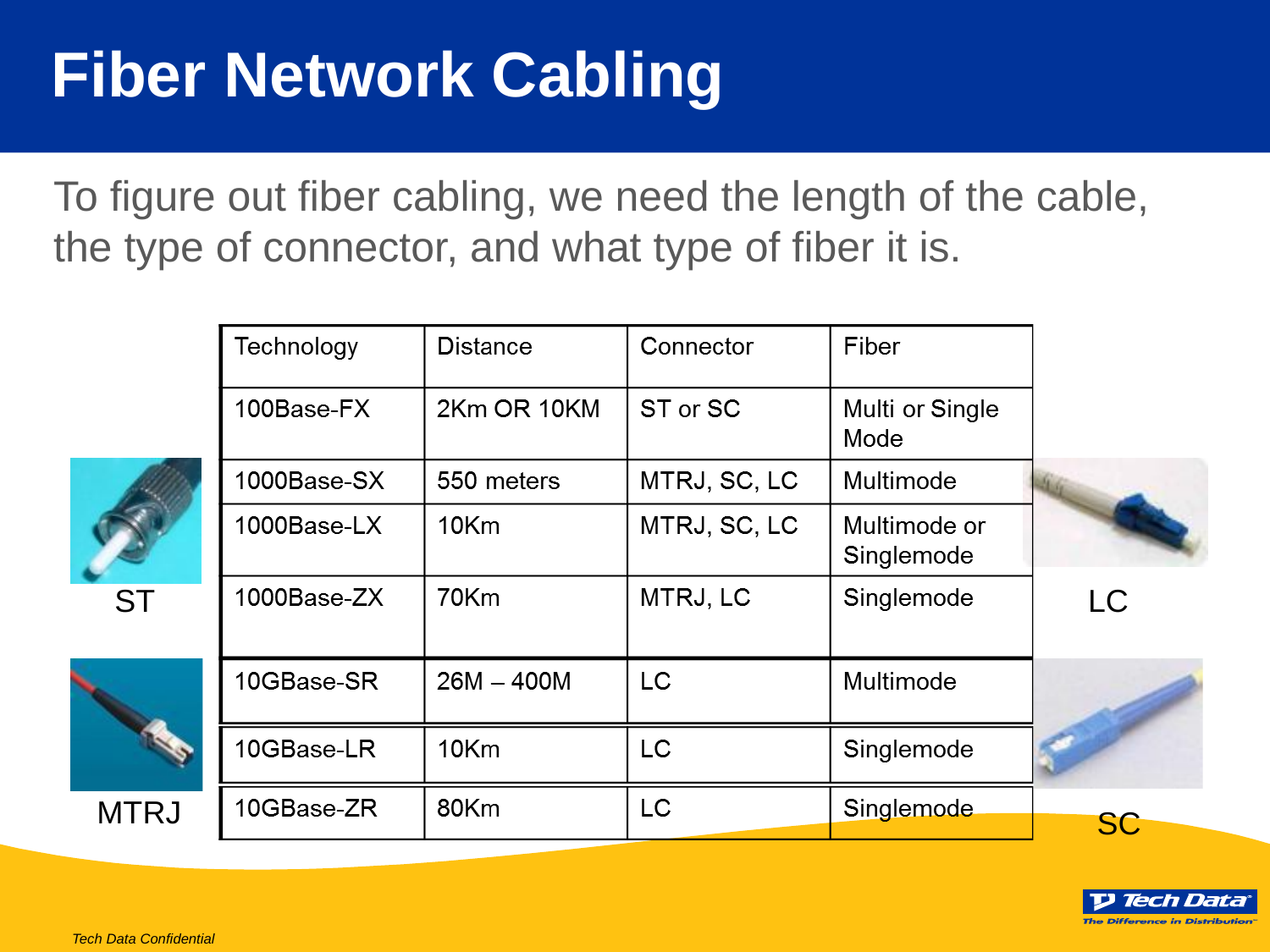

# Fiber Network Cabling
To figure out fiber cabling, we need the length of the cable, the type of connector, and what type of fiber it is.

ST
LC

MTRJ

SC